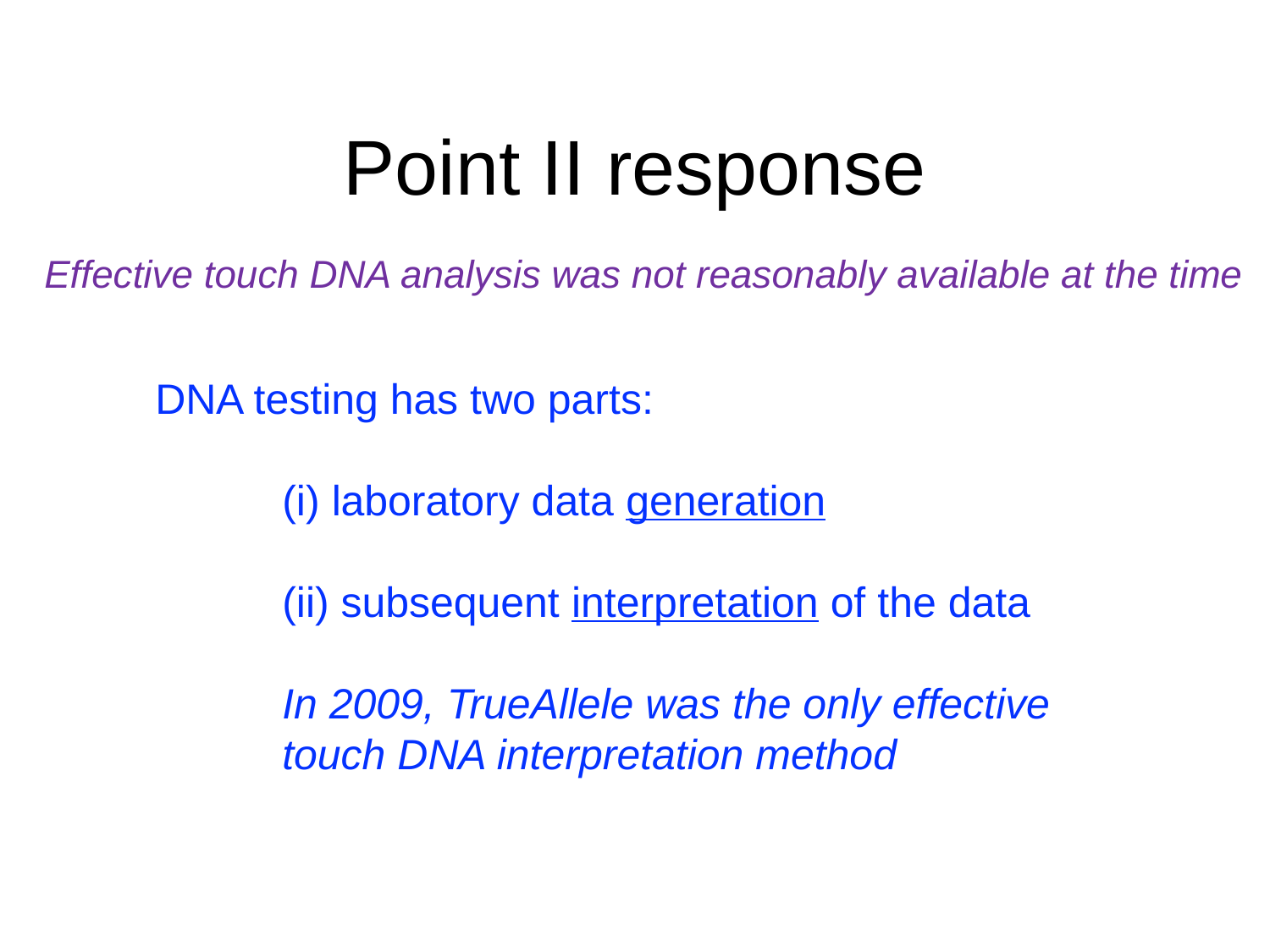

# Point II response
Effective touch DNA analysis was not reasonably available at the time
DNA testing has two parts:

	(i) laboratory data generation

	(ii) subsequent interpretation of the data

	In 2009, TrueAllele was the only effective 	touch DNA interpretation method